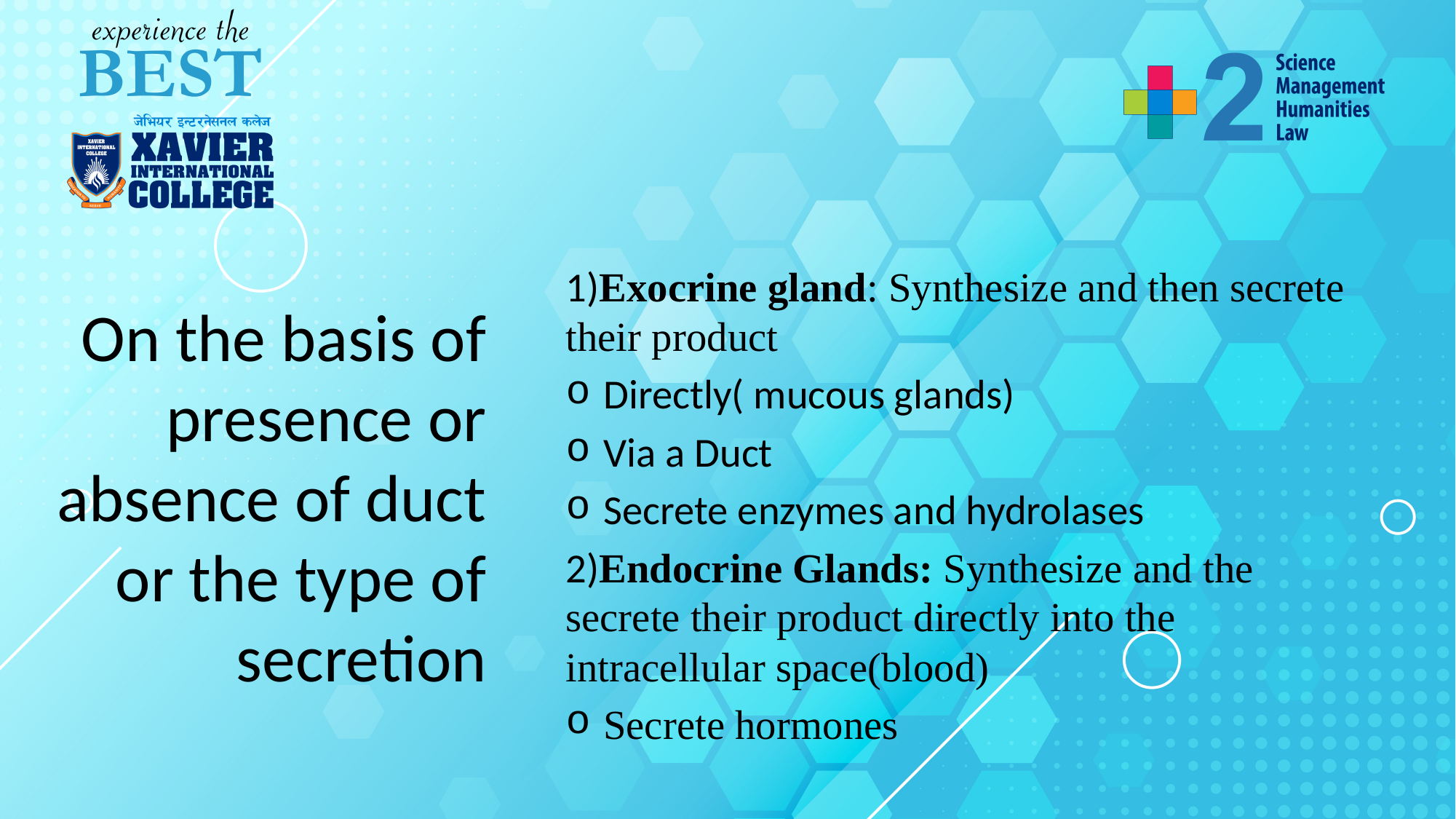

# On the basis of presence or absence of duct or the type of secretion
1)Exocrine gland: Synthesize and then secrete their product
Directly( mucous glands)
Via a Duct
Secrete enzymes and hydrolases
2)Endocrine Glands: Synthesize and the secrete their product directly into the intracellular space(blood)
Secrete hormones